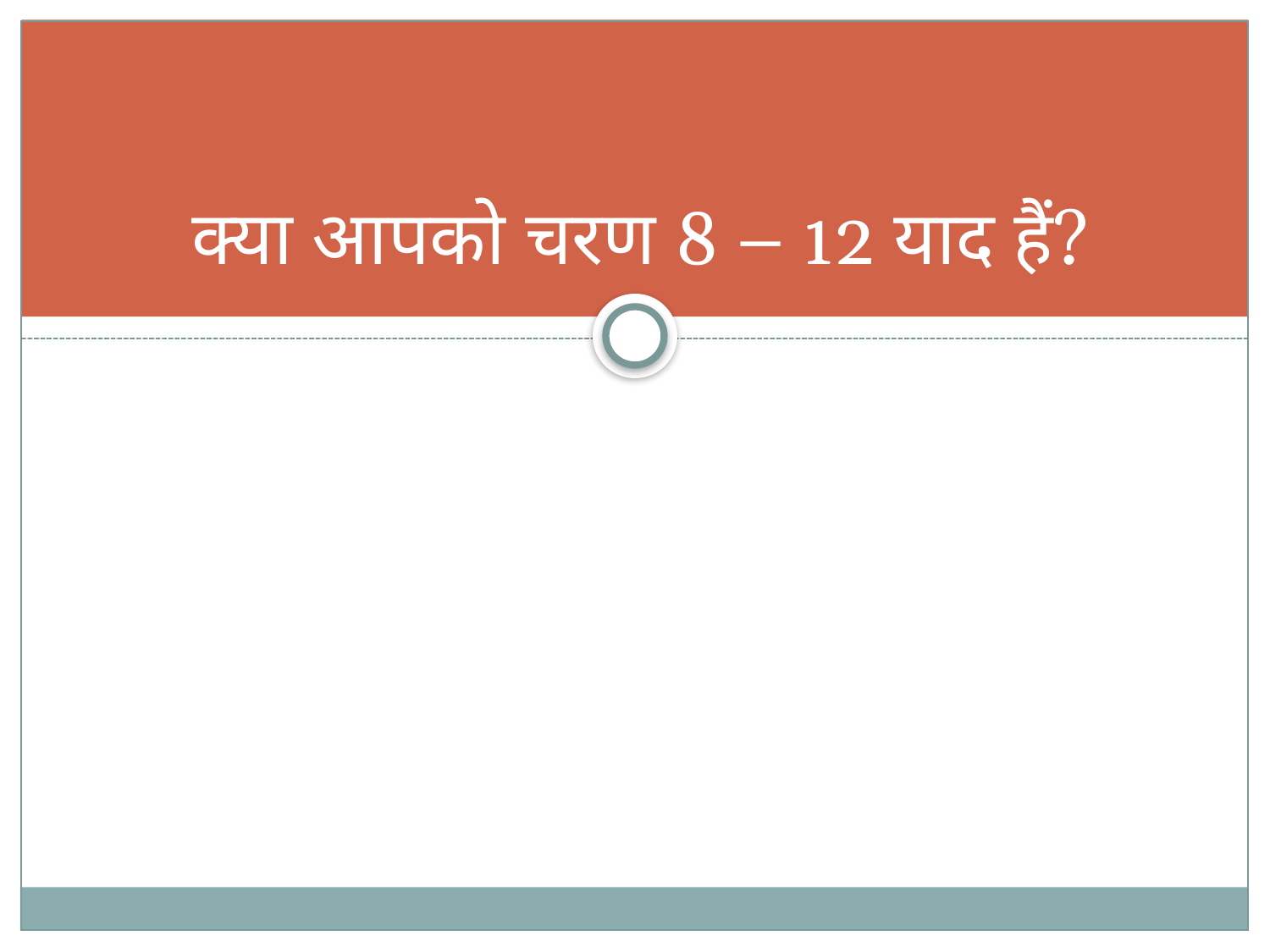

# क्या आपको चरण 8 – 12 याद हैं?